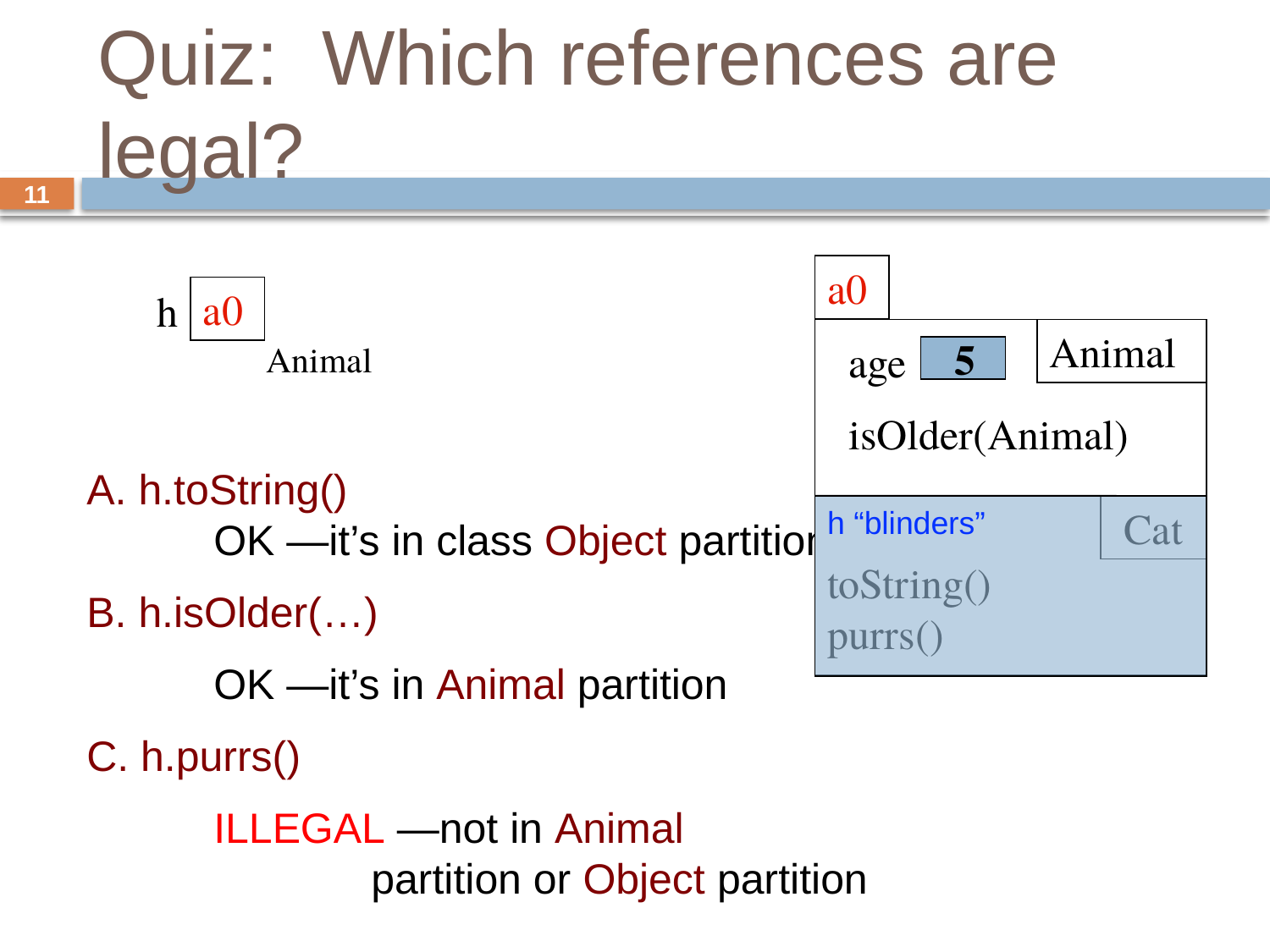

# Quiz:  Which references are legal?
11
a0

Animal

Cat
age
isOlder(Animal)
toString()
purrs()

5
a0
h
Animal
A. h.toString()
	OK —it’s in class Object partition
B. h.isOlder(…)
	OK —it’s in Animal partition
C. h.purrs()
	ILLEGAL —not in Animal
                        partition or Object partition
h “blinders”